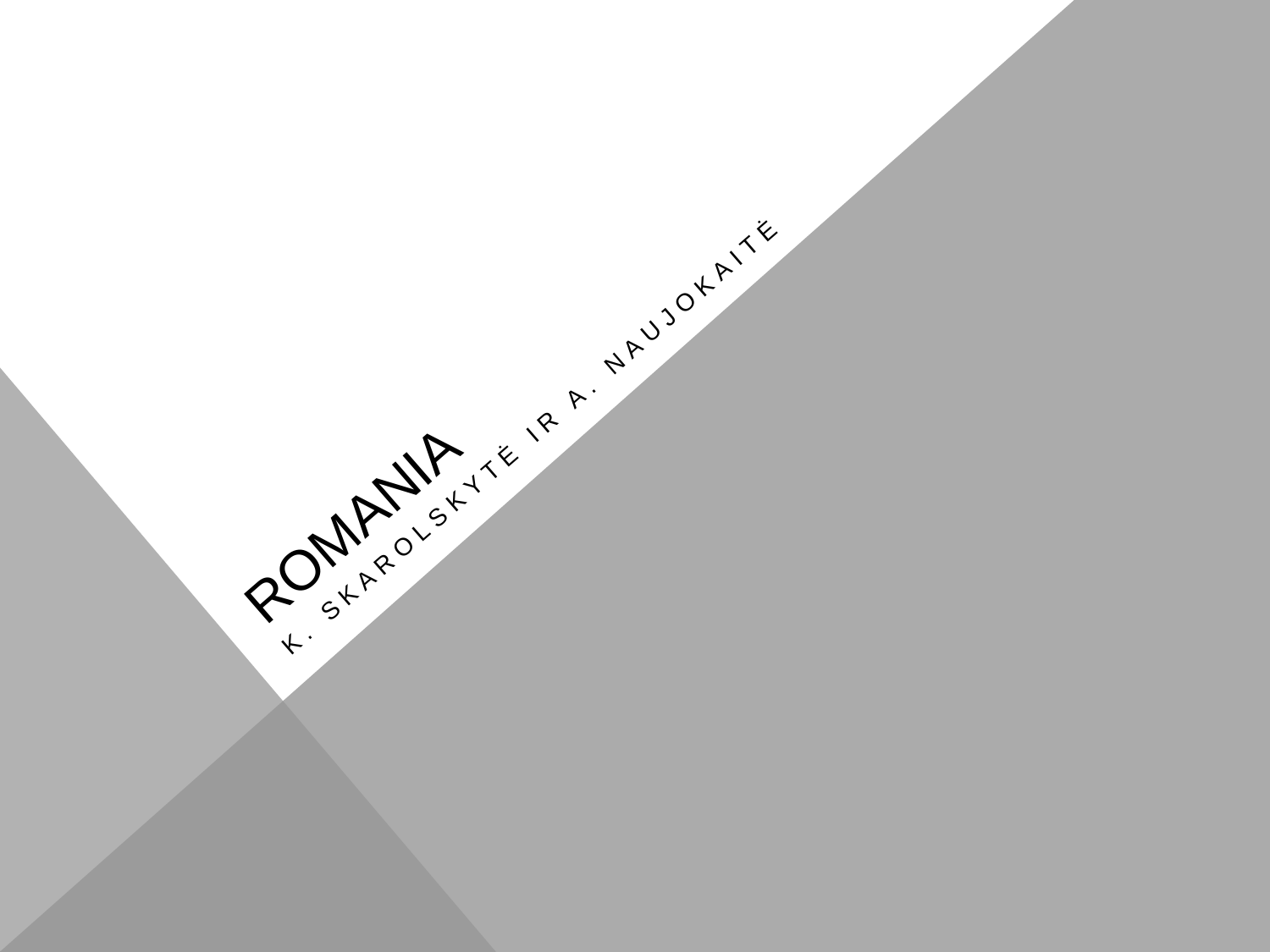

# Romania
K. Skarolskytė ir a. naujokaitė